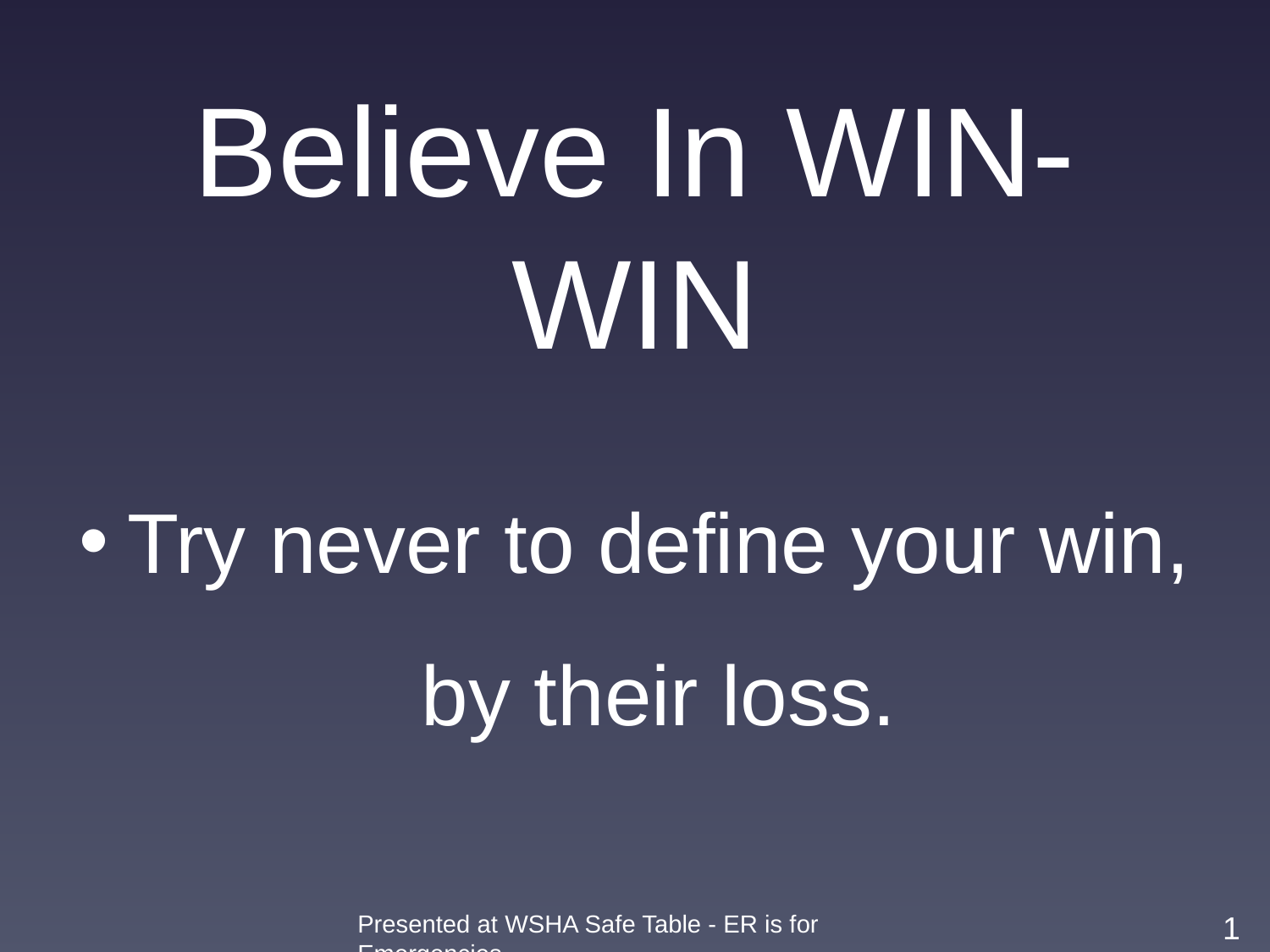

# Believe In WIN-WIN
Try never to define your win, by their loss.
Presented at WSHA Safe Table - ER is for Emergencies

14